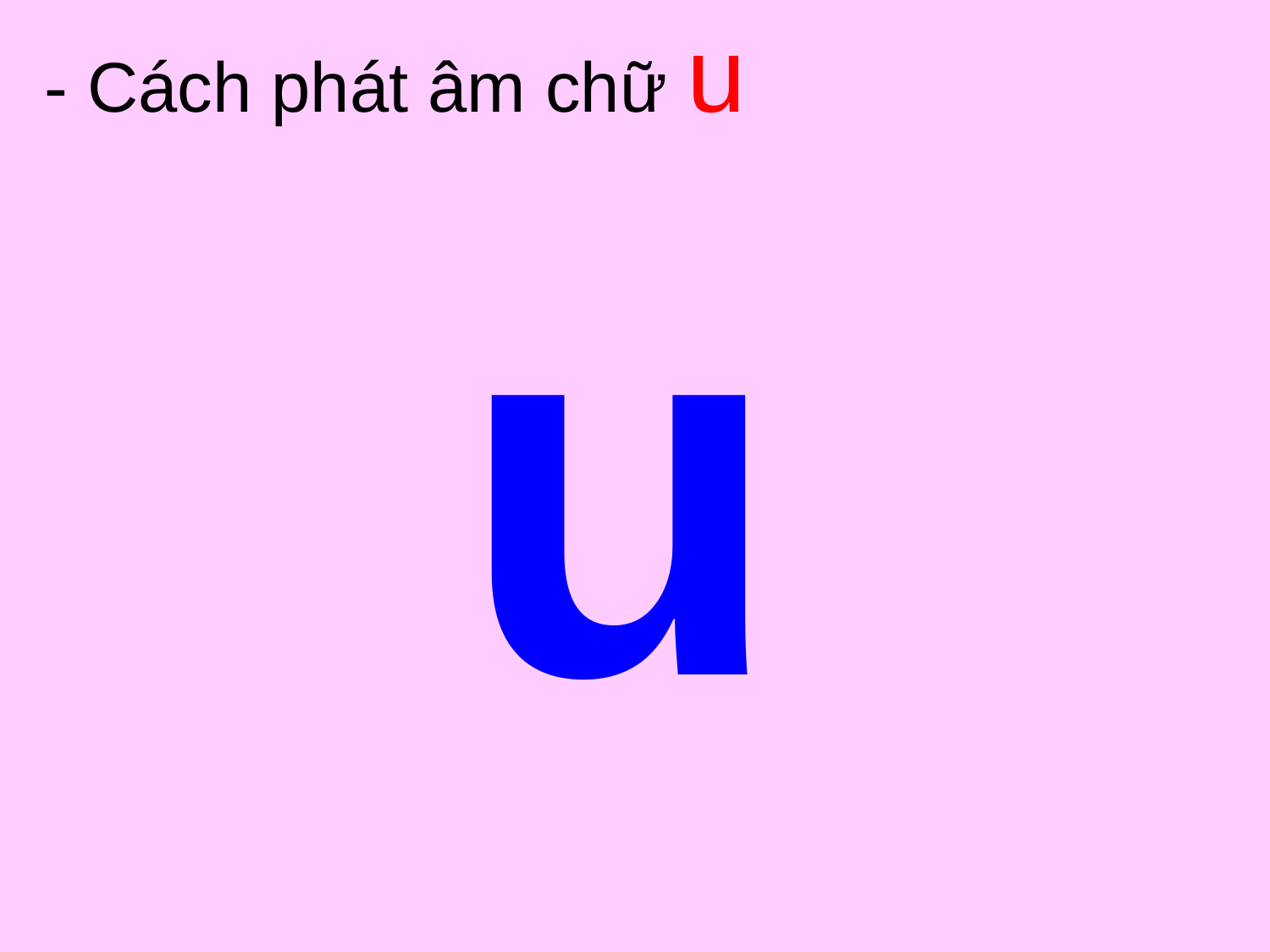

- Cách phát âm chữ u
u